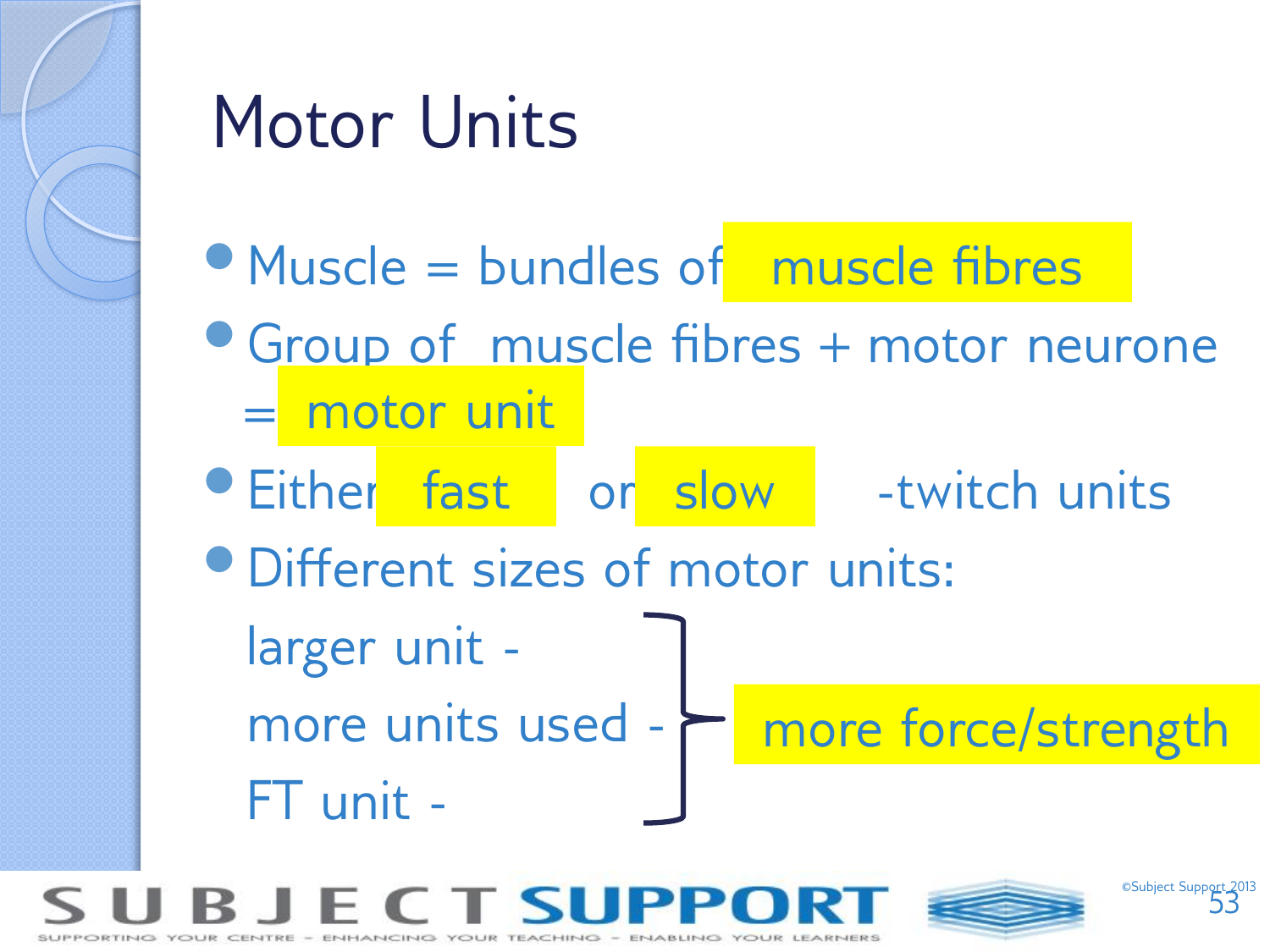

# Motor Units
Muscle = bundles of
Group of  muscle fibres + motor neurone =
Either            or              -twitch units
Different sizes of motor units:
larger unit -
more units used -
FT unit -

muscle fibres
motor unit
fast
slow

more force/strength
53